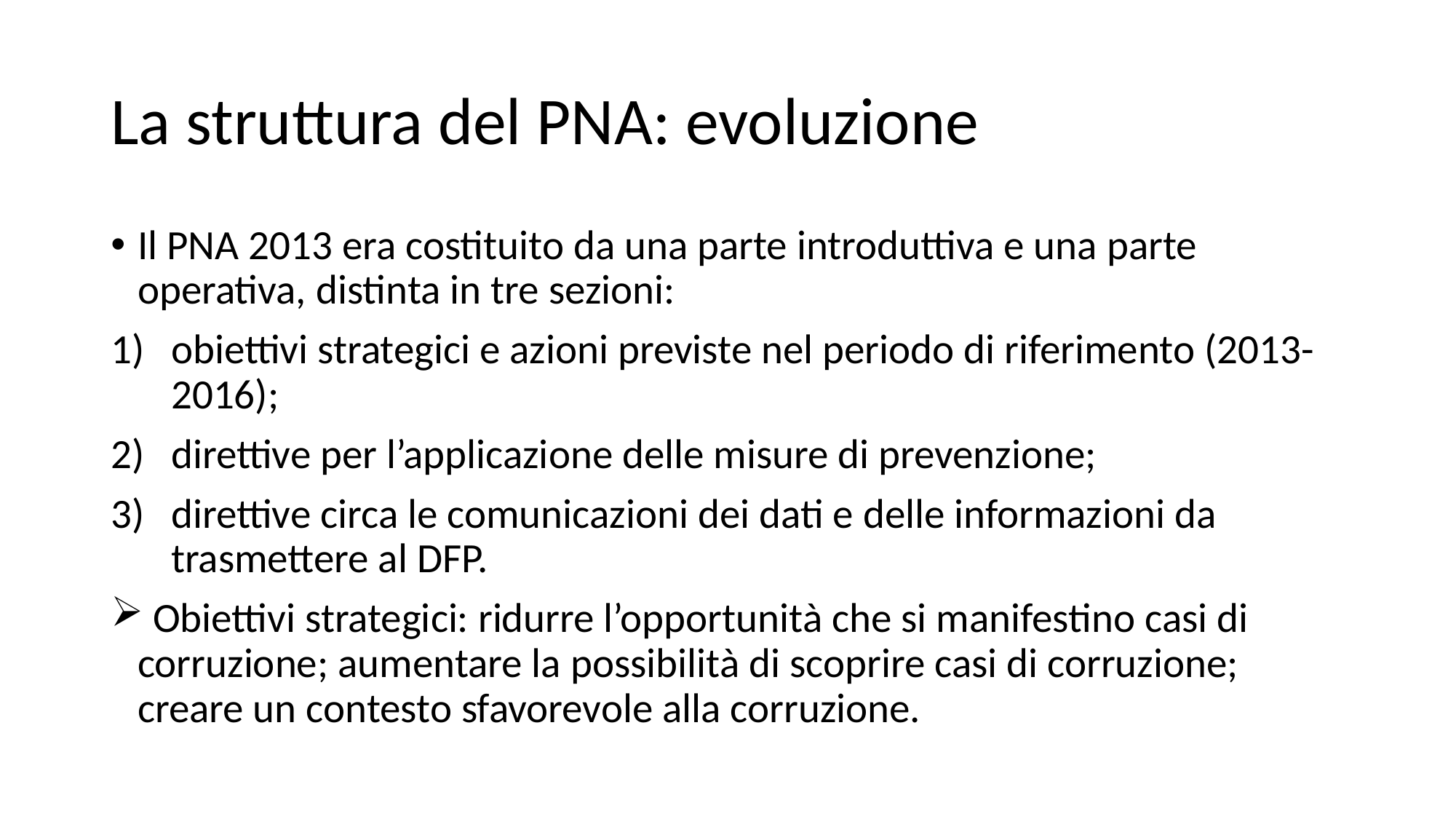

# La struttura del PNA: evoluzione
Il PNA 2013 era costituito da una parte introduttiva e una parte operativa, distinta in tre sezioni:
obiettivi strategici e azioni previste nel periodo di riferimento (2013-2016);
direttive per l’applicazione delle misure di prevenzione;
direttive circa le comunicazioni dei dati e delle informazioni da trasmettere al DFP.
 Obiettivi strategici: ridurre l’opportunità che si manifestino casi di corruzione; aumentare la possibilità di scoprire casi di corruzione; creare un contesto sfavorevole alla corruzione.